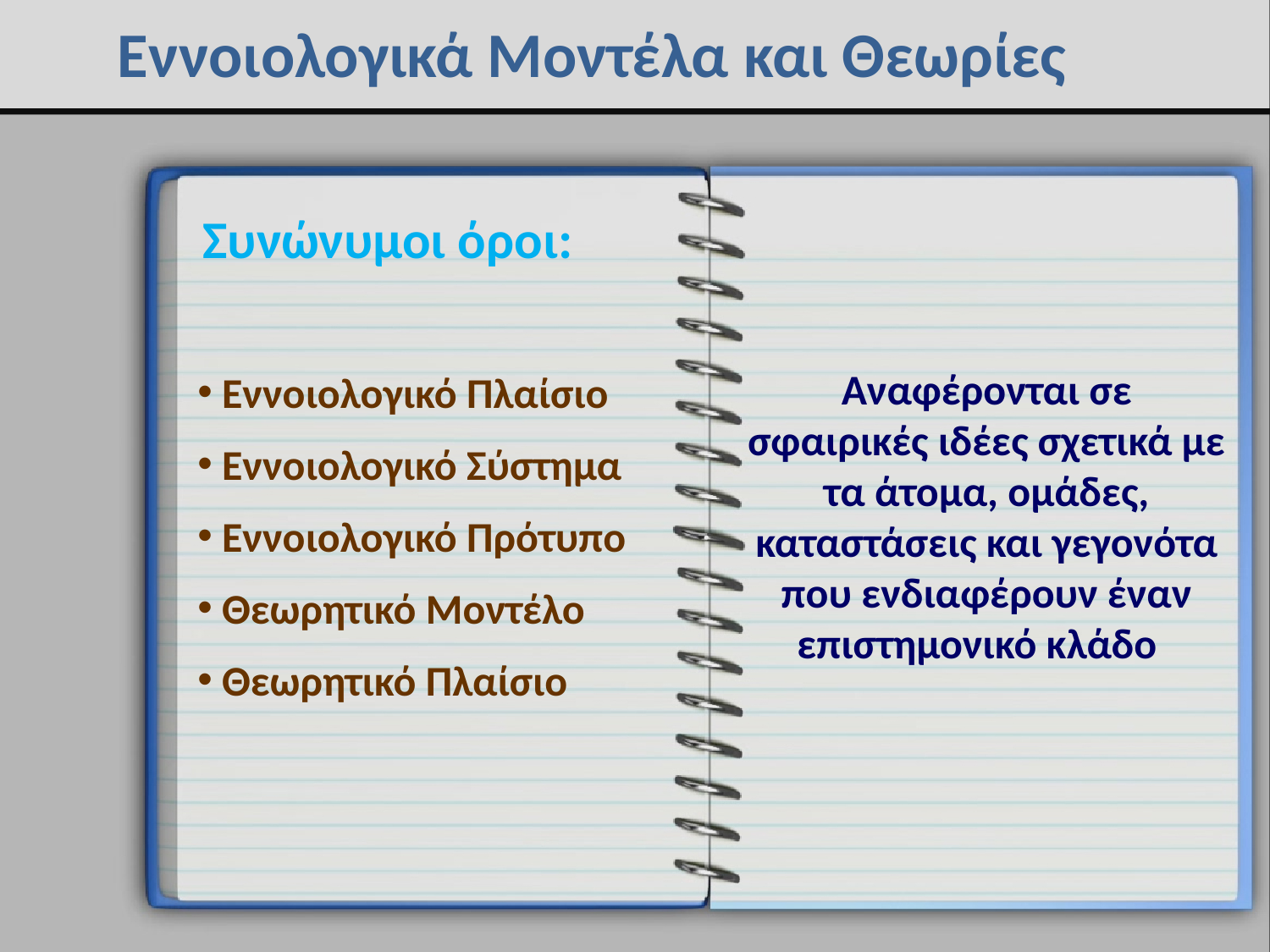

Εννοιολογικά Μοντέλα και Θεωρίες
Συνώνυμοι όροι:

 Εννοιολογικό Πλαίσιο
 Εννοιολογικό Σύστημα
 Εννοιολογικό Πρότυπο
 Θεωρητικό Μοντέλο
 Θεωρητικό Πλαίσιο

Aναφέρονται σε σφαιρικές ιδέες σχετικά με τα άτομα, ομάδες, καταστάσεις και γεγονότα που ενδιαφέρουν έναν επιστημονικό κλάδο